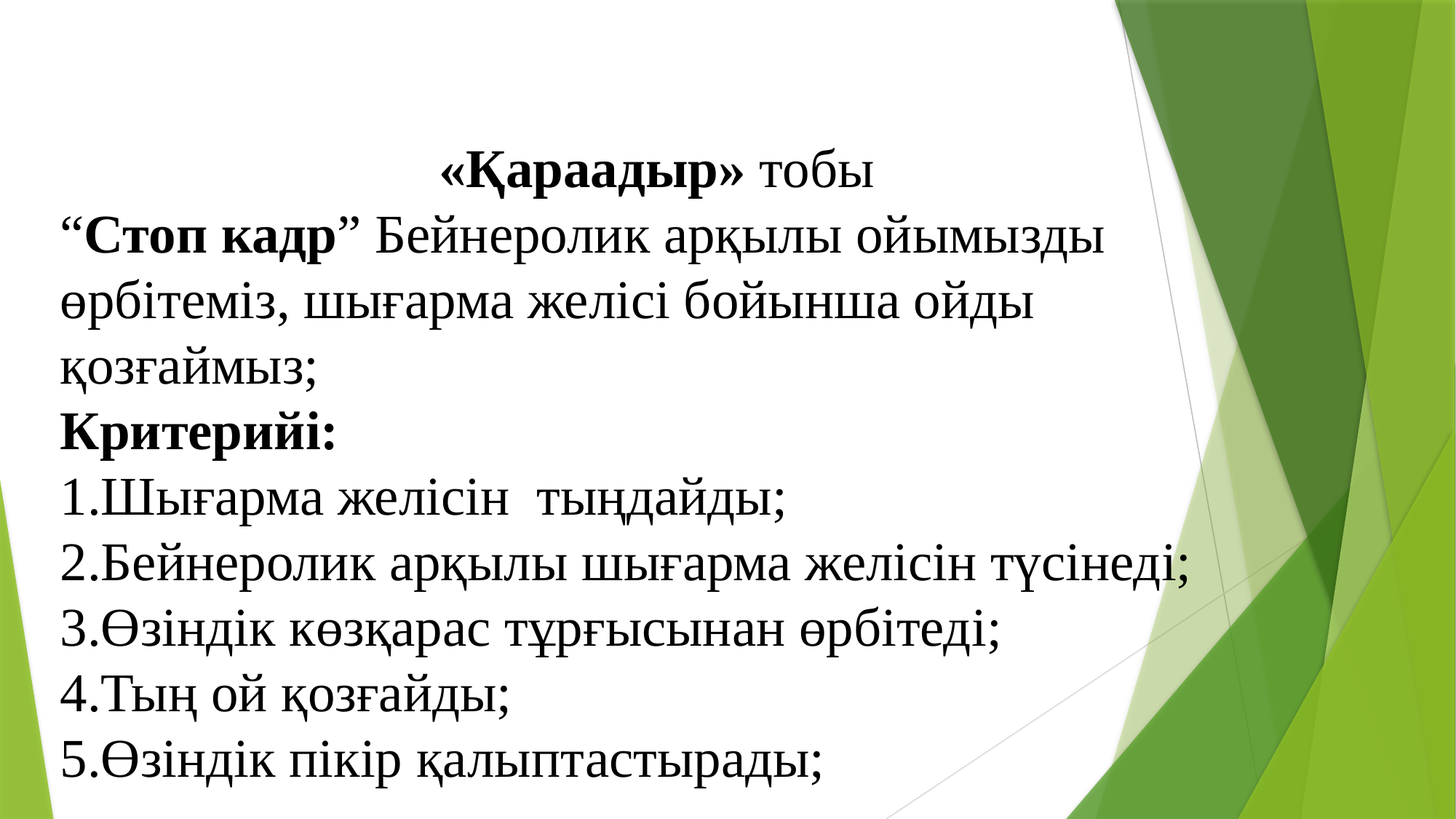

«Қараадыр» тобы
“Стоп кадр” Бейнеролик арқылы ойымызды өрбітеміз, шығарма желісі бойынша ойды қозғаймыз;
Критерийі:
1.Шығарма желісін  тыңдайды;
2.Бейнеролик арқылы шығарма желісін түсінеді;
3.Өзіндік көзқарас тұрғысынан өрбітеді;
4.Тың ой қозғайды;
5.Өзіндік пікір қалыптастырады;